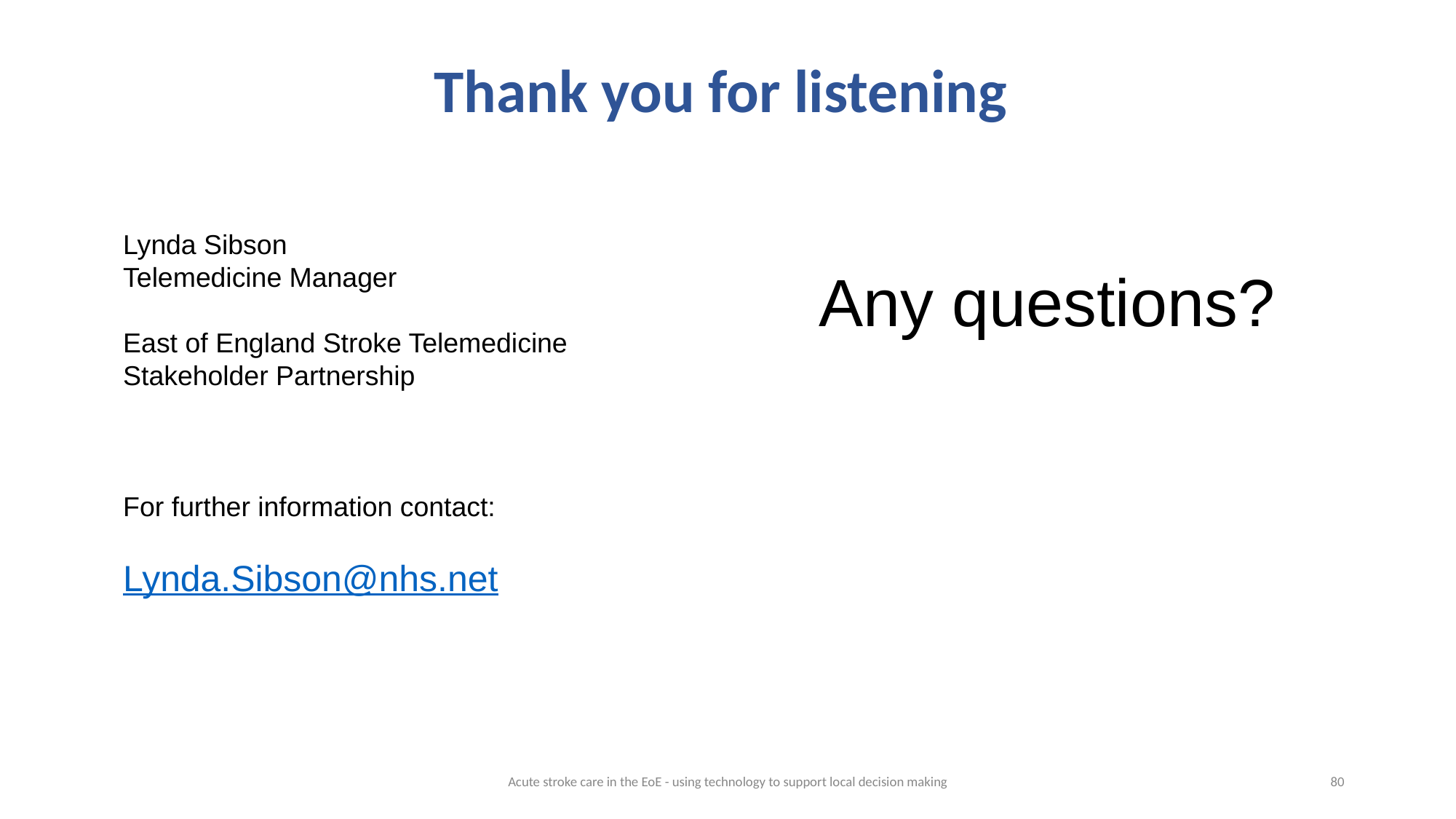

# Thank you for listening
Lynda Sibson
Telemedicine Manager

East of England Stroke Telemedicine Stakeholder Partnership

For further information contact:

Lynda.Sibson@nhs.net

Any questions?
Acute stroke care in the EoE - using technology to support local decision making
80